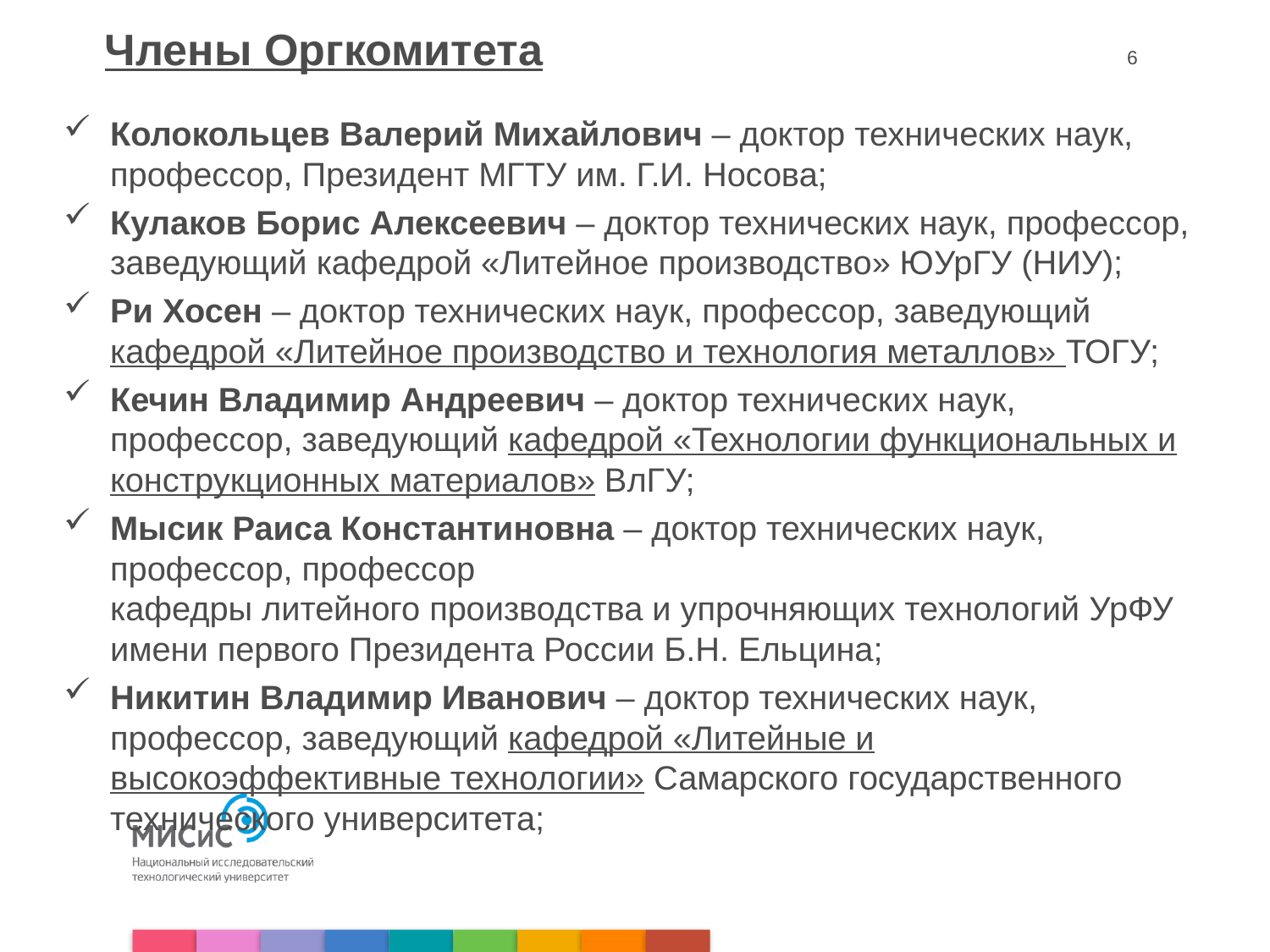

Члены Оргкомитета
6
Колокольцев Валерий Михайлович – доктор технических наук, профессор, Президент МГТУ им. Г.И. Носова;
Кулаков Борис Алексеевич – доктор технических наук, профессор, заведующий кафедрой «Литейное производство» ЮУрГУ (НИУ);
Ри Хосен – доктор технических наук, профессор, заведующий кафедрой «Литейное производство и технология металлов» ТОГУ;
Кечин Владимир Андреевич – доктор технических наук, профессор, заведующий кафедрой «Технологии функциональных и конструкционных материалов» ВлГУ;
Мысик Раиса Константиновна – доктор технических наук, профессор, профессор кафедры литейного производства и упрочняющих технологий УрФУ имени первого Президента России Б.Н. Ельцина;
Никитин Владимир Иванович – доктор технических наук, профессор, заведующий кафедрой «Литейные и высокоэффективные технологии» Самарского государственного технического университета;